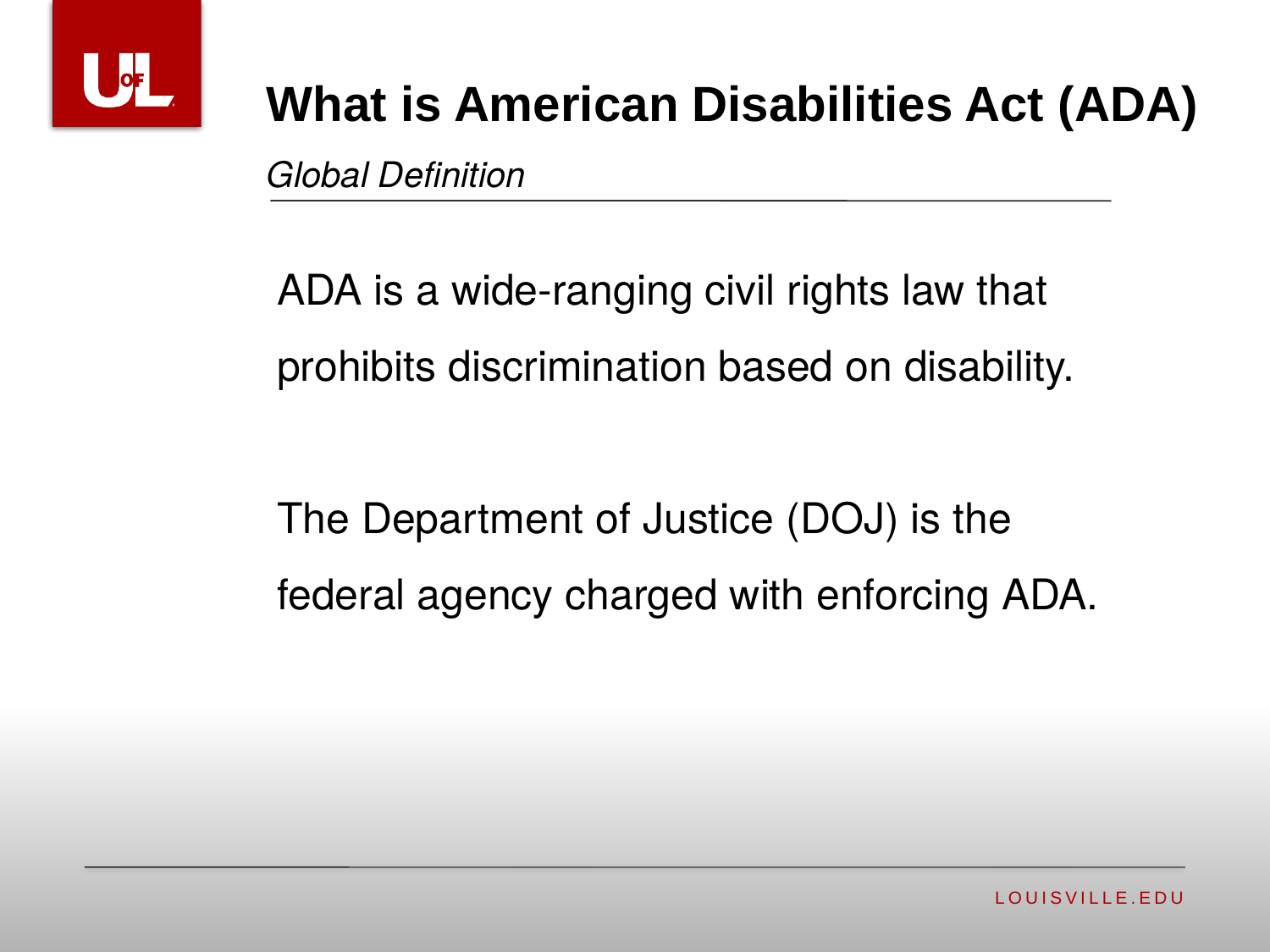

What is American Disabilities Act (ADA)
# Global Definition
ADA is a wide-ranging civil rights law that prohibits discrimination based on disability.

The Department of Justice (DOJ) is the federal agency charged with enforcing ADA.